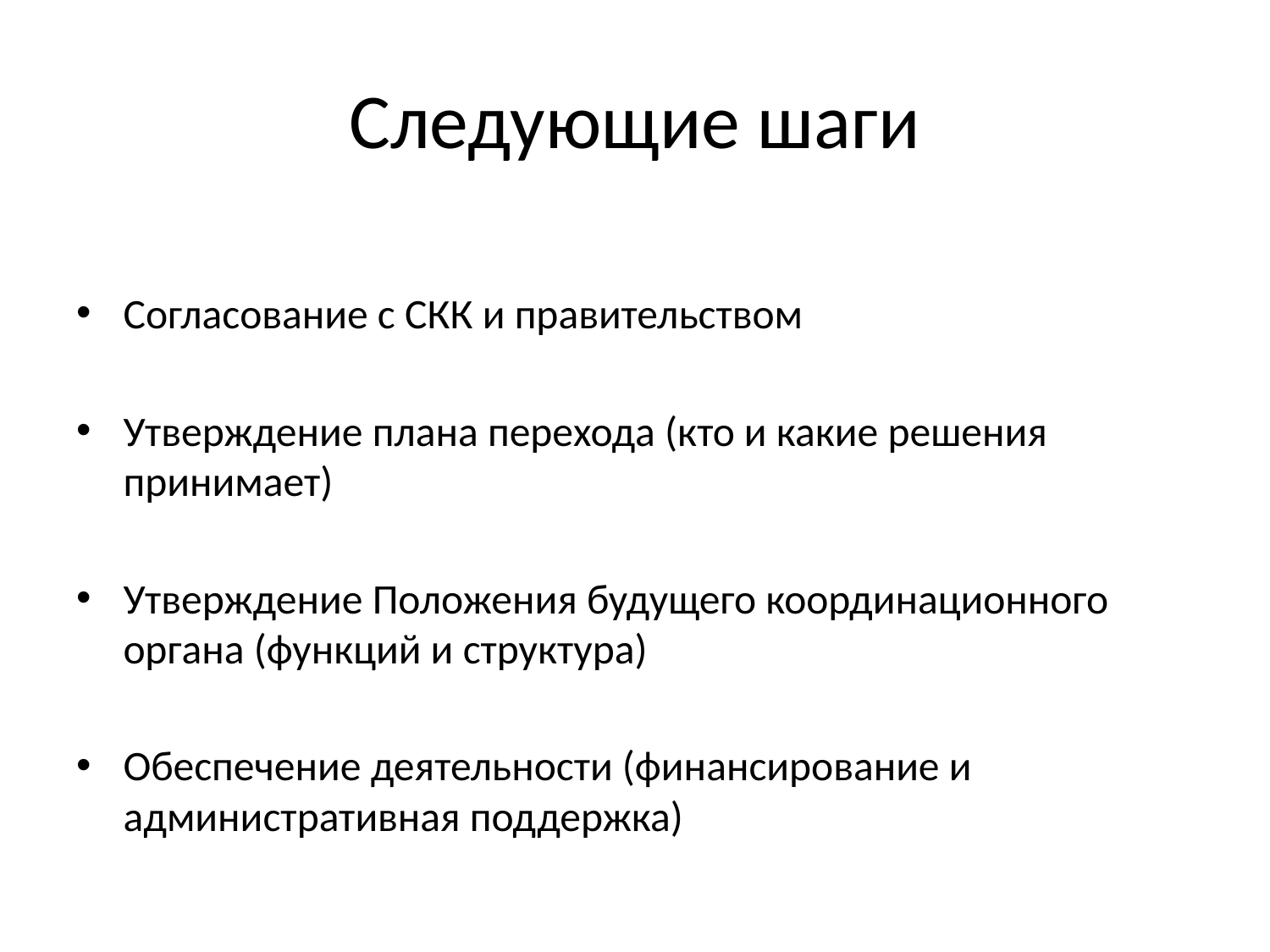

# Следующие шаги

Согласование с СКК и правительством

Утверждение плана перехода (кто и какие решения принимает)

Утверждение Положения будущего координационного органа (функций и структура)

Обеспечение деятельности (финансирование и административная поддержка)